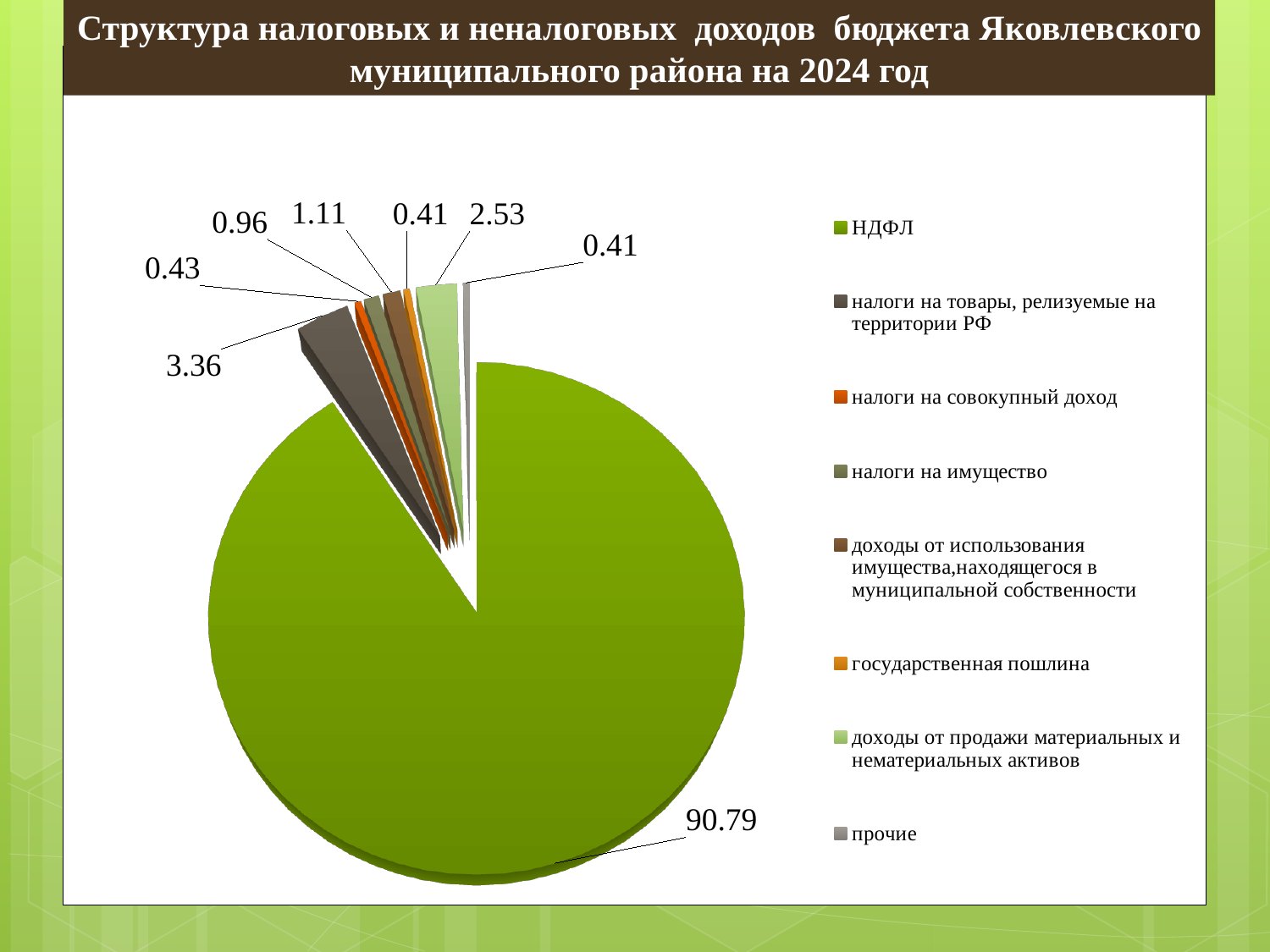

Структура налоговых и неналоговых  доходов  бюджета Яковлевского муниципального района на 2024 год

[unsupported chart]